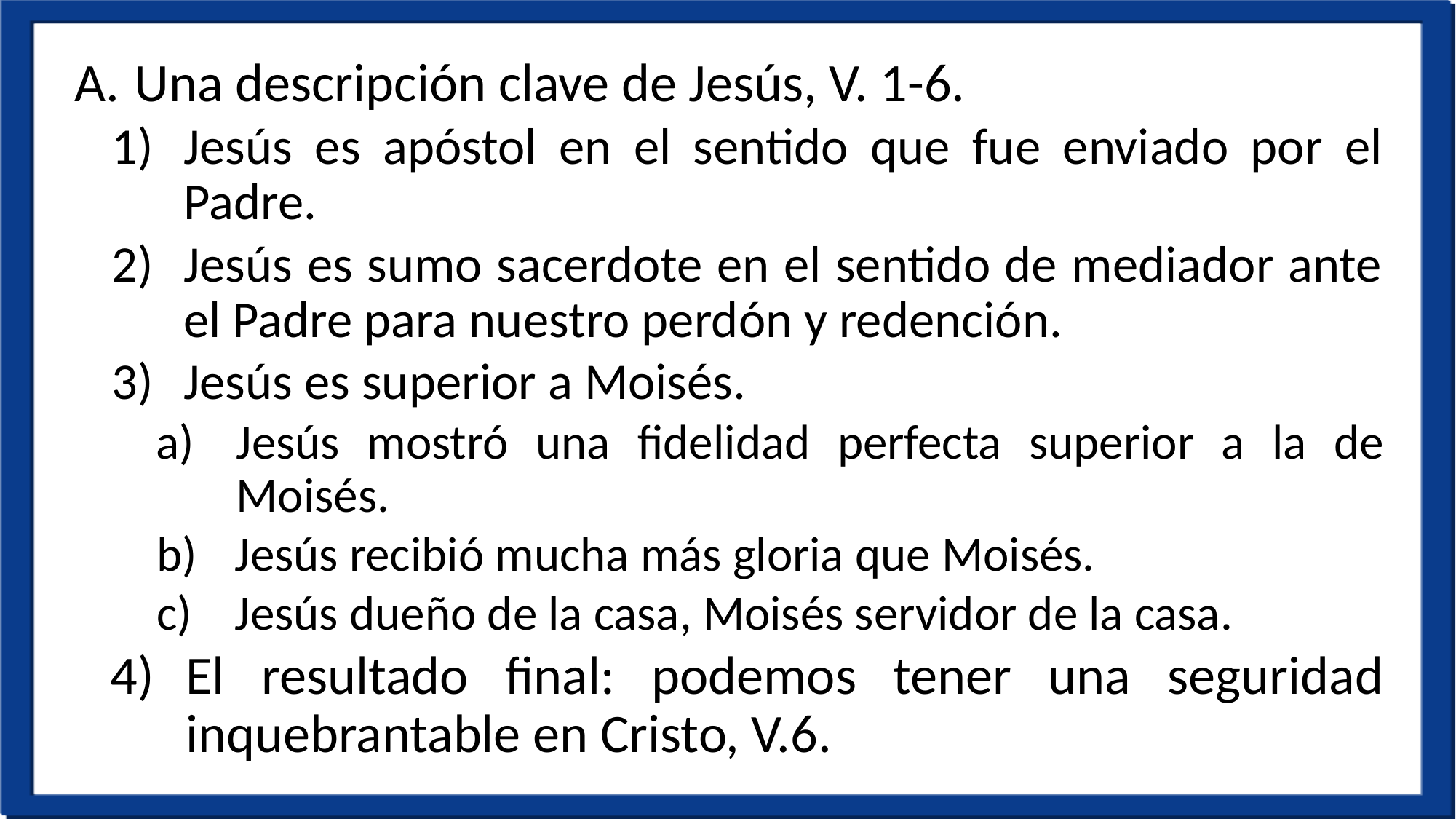

Una descripción clave de Jesús, V. 1-6.
Jesús es apóstol en el sentido que fue enviado por el Padre.
Jesús es sumo sacerdote en el sentido de mediador ante el Padre para nuestro perdón y redención.
Jesús es superior a Moisés.
Jesús mostró una fidelidad perfecta superior a la de Moisés.
Jesús recibió mucha más gloria que Moisés.
Jesús dueño de la casa, Moisés servidor de la casa.
El resultado final: podemos tener una seguridad inquebrantable en Cristo, V.6.